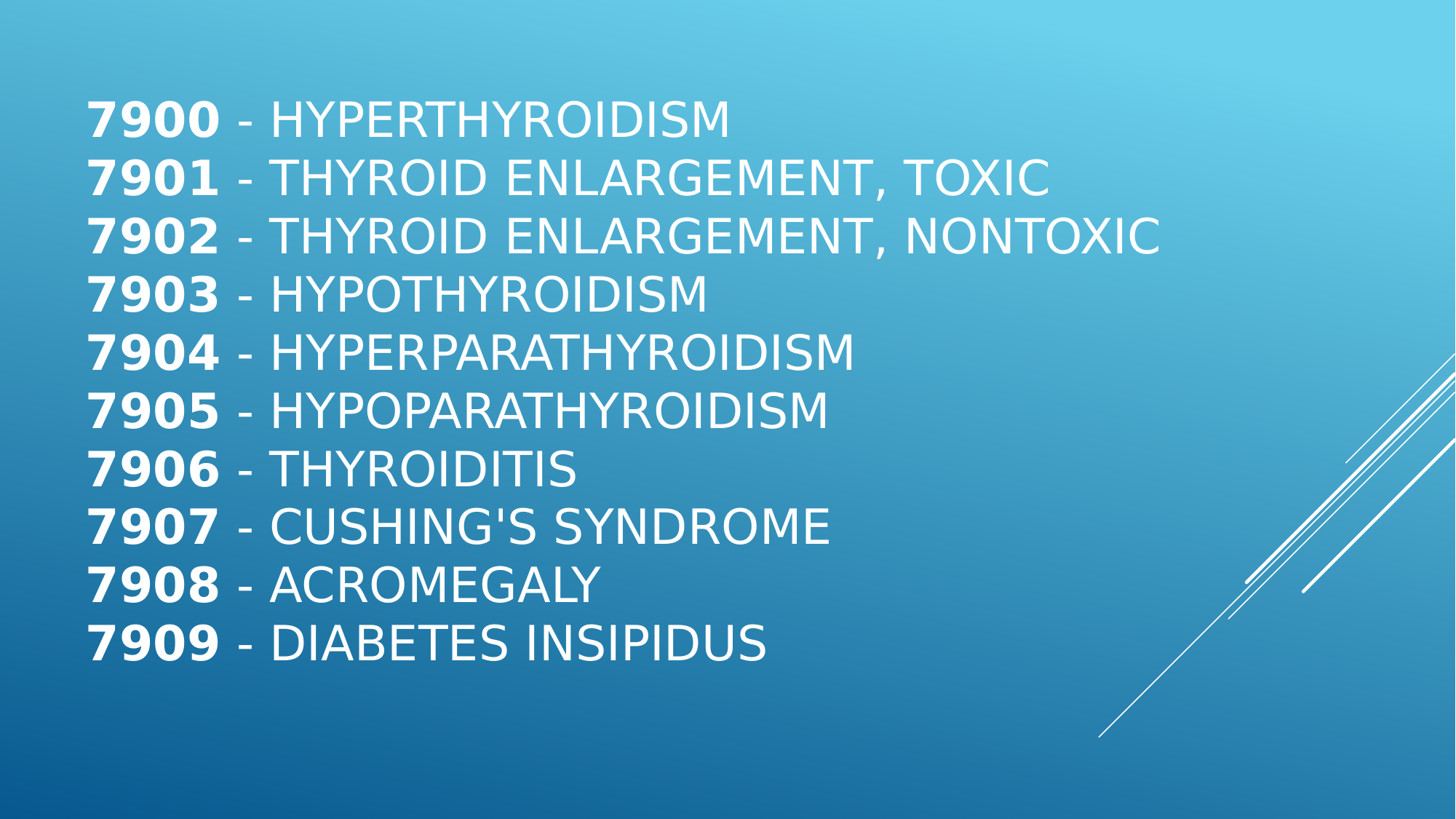

# 7900 - Hyperthyroidism 7901 - Thyroid enlargement, toxic 7902 - Thyroid enlargement, nontoxic 7903 - Hypothyroidism 7904 - Hyperparathyroidism 7905 - Hypoparathyroidism 7906 - Thyroiditis 7907 - Cushing's syndrome 7908 - Acromegaly 7909 - Diabetes insipidus